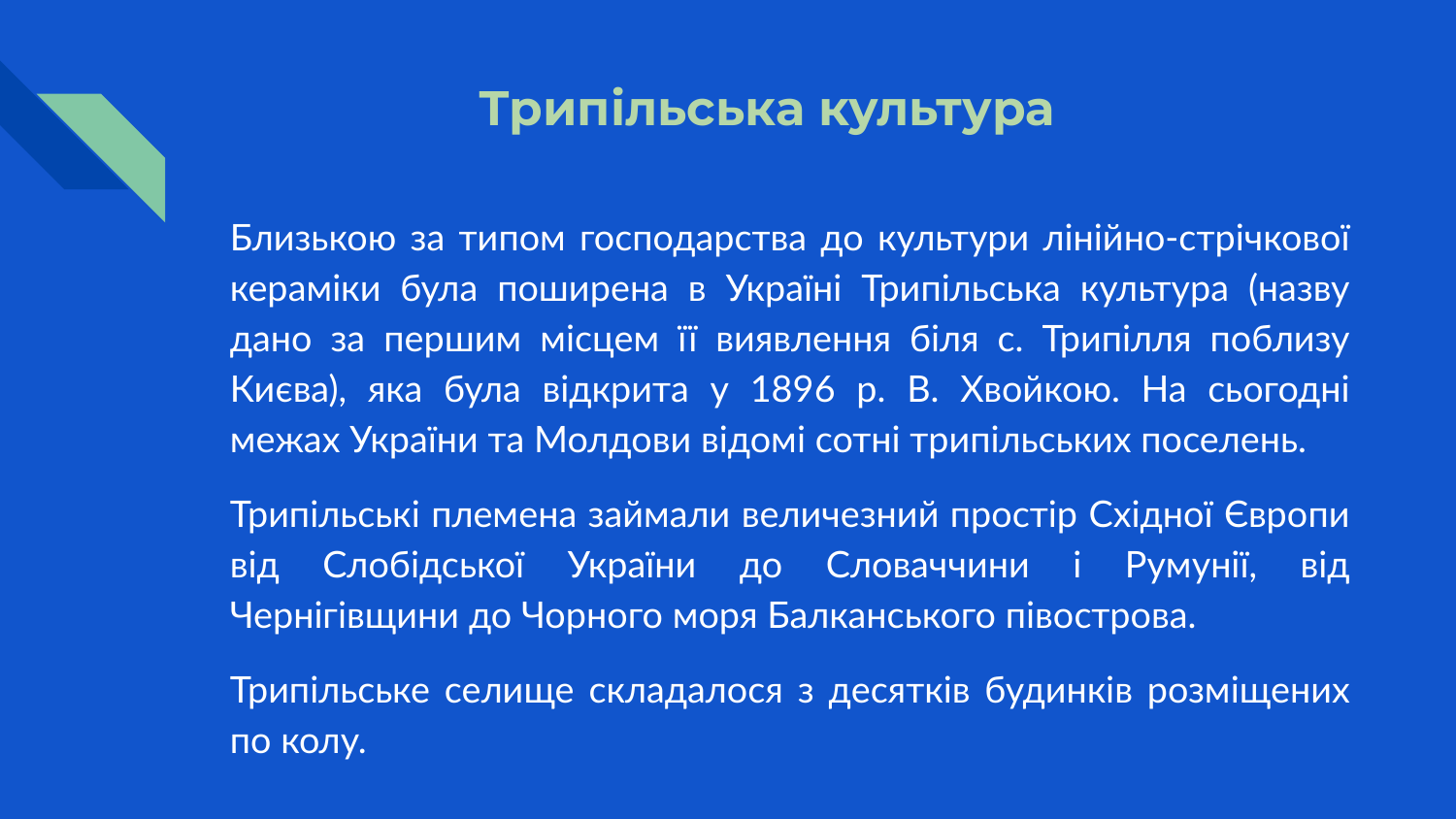

# Трипільська культура
Близькою за типом господарства до культури лінійно-стрічкової кераміки була поширена в Україні Трипільська культура (назву дано за першим місцем її виявлення біля с. Трипілля поблизу Києва), яка була відкрита у 1896 р. В. Хвойкою. На сьогодні межах України та Молдови відомі сотні трипільських поселень.
Трипільські племена займали величезний простір Східної Європи від Слобідської України до Словаччини і Румунії, від Чернігівщини до Чорного моря Балканського півострова.
Трипільське селище складалося з десятків будинків розміщених по колу.